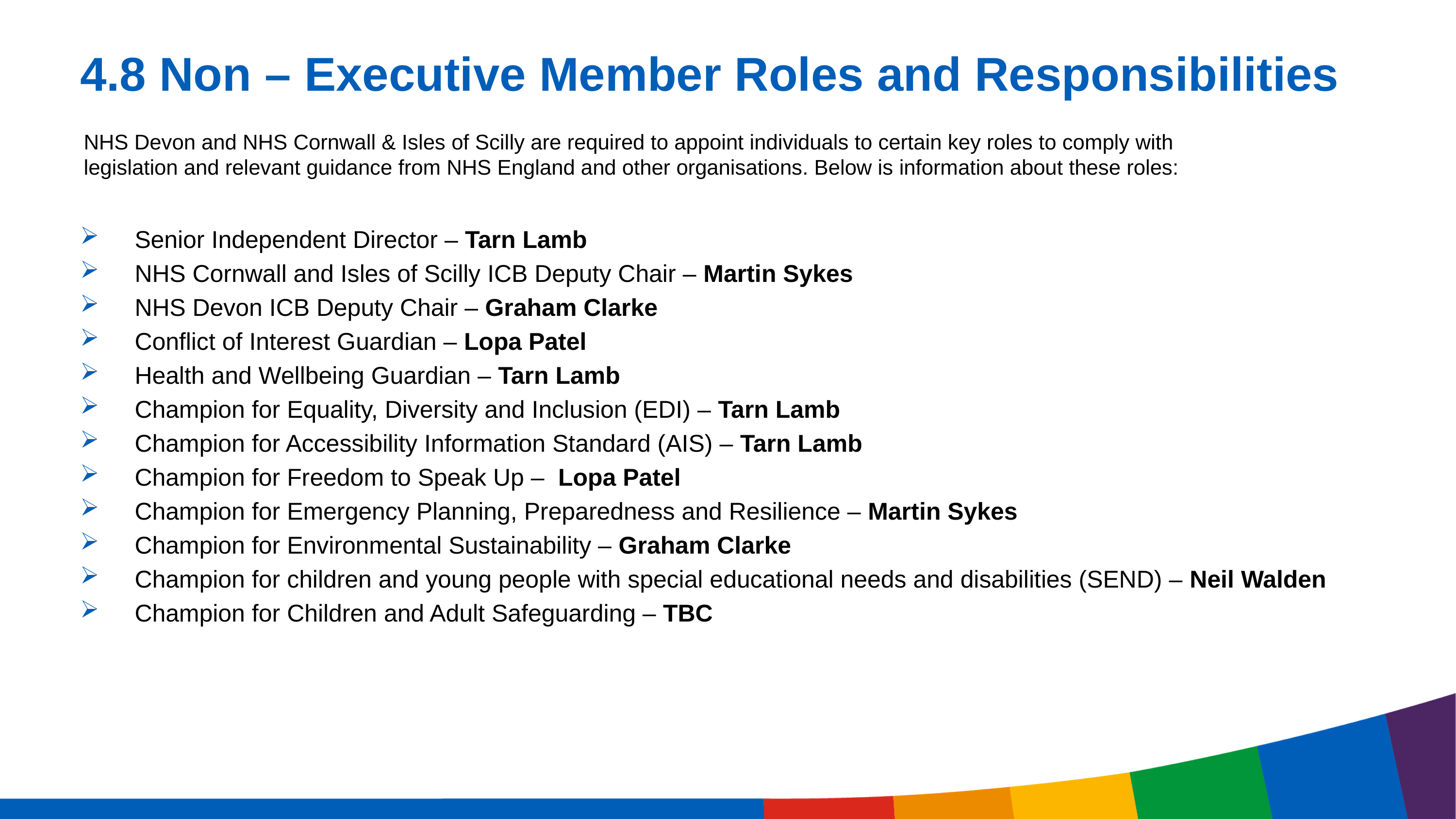

# 4.8 Non – Executive Member Roles and Responsibilities
NHS Devon and NHS Cornwall & Isles of Scilly are required to appoint individuals to certain key roles to comply with legislation and relevant guidance from NHS England and other organisations. Below is information about these roles:

Senior Independent Director – Tarn Lamb
NHS Cornwall and Isles of Scilly ICB Deputy Chair – Martin Sykes
NHS Devon ICB Deputy Chair – Graham Clarke
Conflict of Interest Guardian – Lopa Patel
Health and Wellbeing Guardian – Tarn Lamb
Champion for Equality, Diversity and Inclusion (EDI) – Tarn Lamb
Champion for Accessibility Information Standard (AIS) – Tarn Lamb
Champion for Freedom to Speak Up –  Lopa Patel
Champion for Emergency Planning, Preparedness and Resilience – Martin Sykes
Champion for Environmental Sustainability – Graham Clarke
Champion for children and young people with special educational needs and disabilities (SEND) – Neil Walden
Champion for Children and Adult Safeguarding – TBC